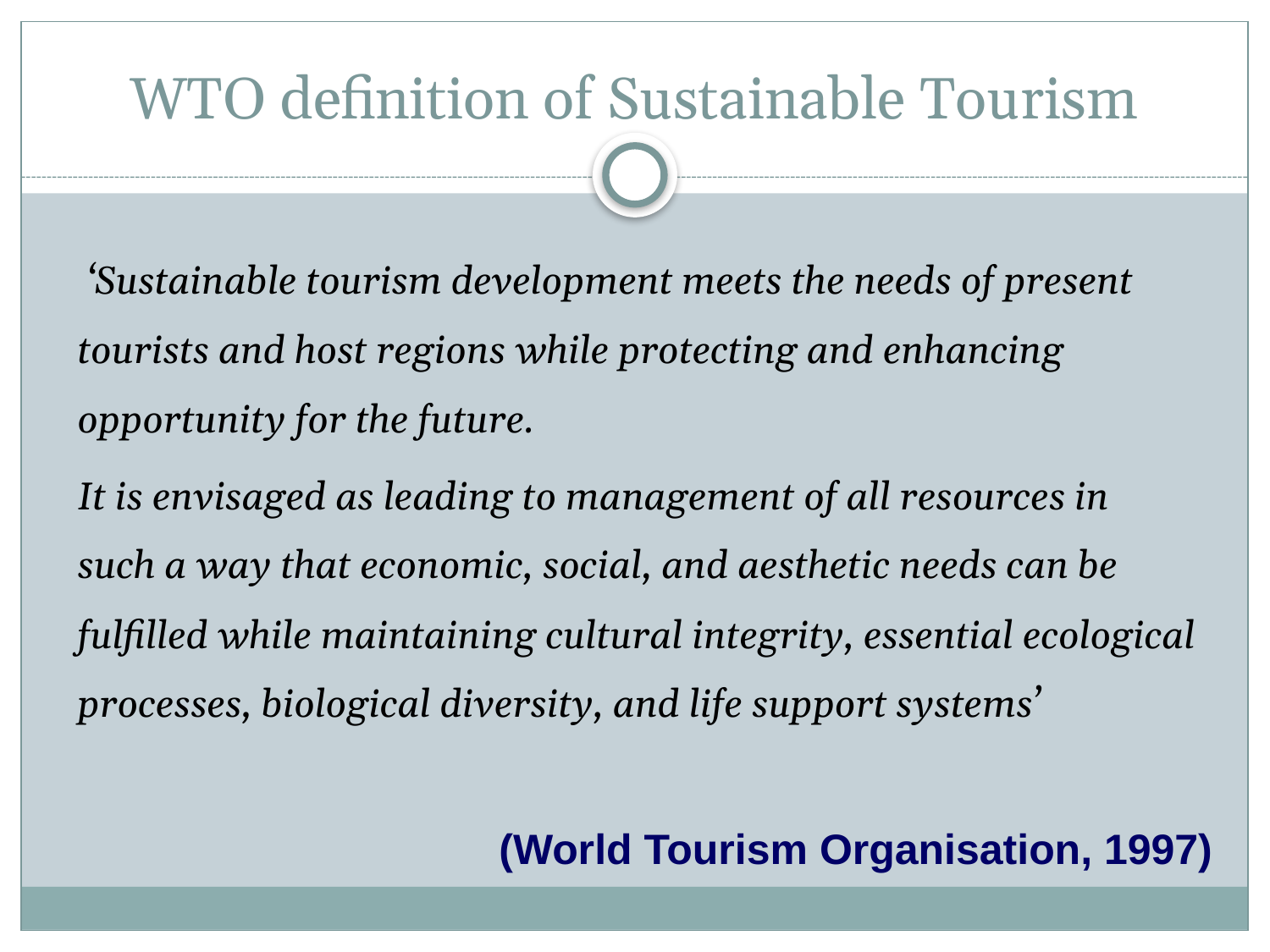

# WTO definition of Sustainable Tourism
 ‘Sustainable tourism development meets the needs of present tourists and host regions while protecting and enhancing opportunity for the future.
It is envisaged as leading to management of all resources in such a way that economic, social, and aesthetic needs can be fulfilled while maintaining cultural integrity, essential ecological processes, biological diversity, and life support systems’

(World Tourism Organisation, 1997)